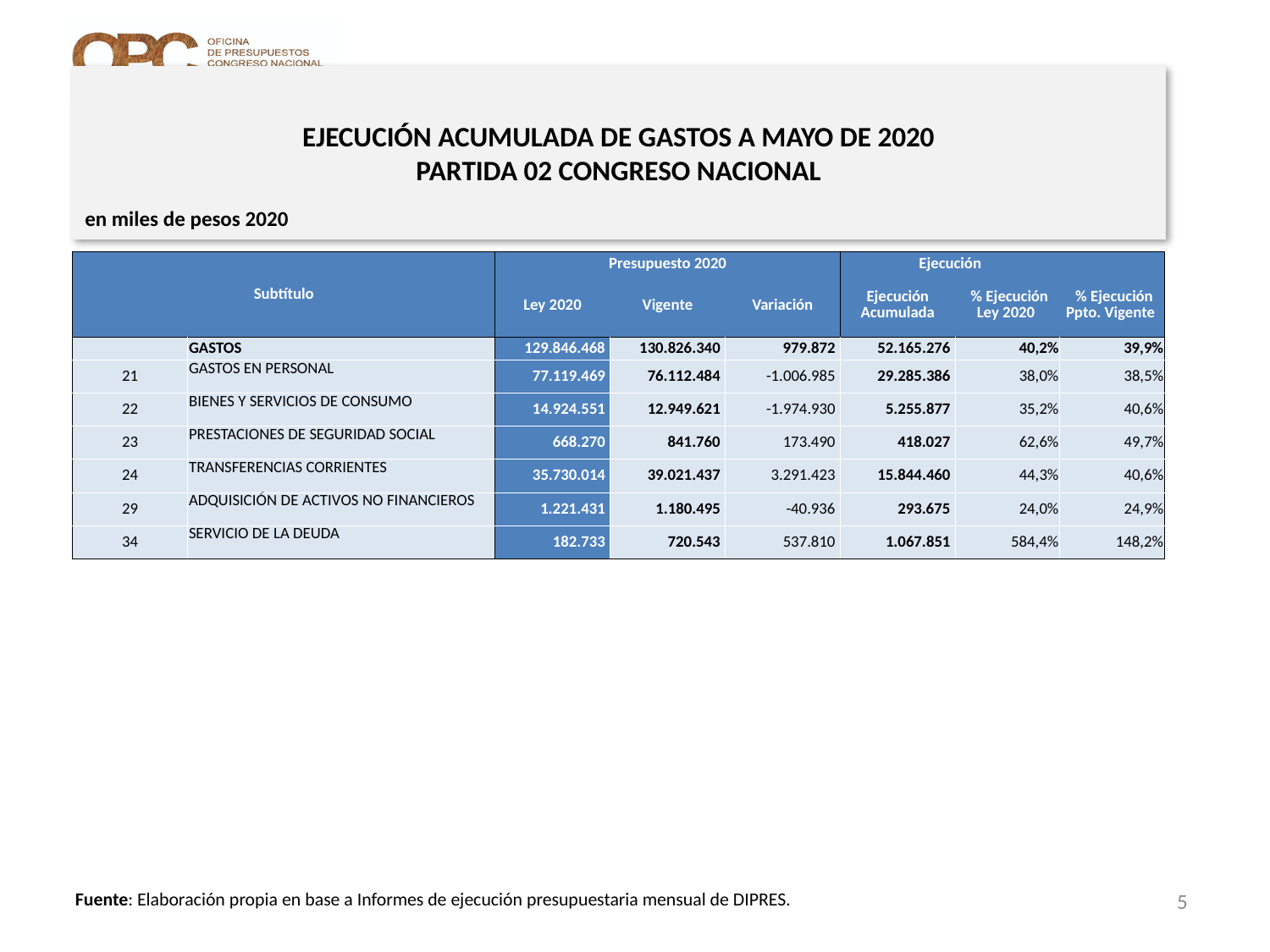

# EJECUCIÓN ACUMULADA DE GASTOS A MAYO DE 2020 PARTIDA 02 CONGRESO NACIONAL
en miles de pesos 2020
| Subtítulo |  | Presupuesto 2020 |  |  | Ejecución |  |  |
| --- | --- | --- | --- | --- | --- | --- | --- |
|  |  | Ley 2020 | Vigente | Variación | Ejecución Acumulada | % Ejecución Ley 2020 | % Ejecución Ppto. Vigente |
|  | GASTOS | 129.846.468 | 130.826.340 | 979.872 | 52.165.276 | 40,2% | 39,9% |
| 21 | GASTOS EN PERSONAL | 77.119.469 | 76.112.484 | -1.006.985 | 29.285.386 | 38,0% | 38,5% |
| 22 | BIENES Y SERVICIOS DE CONSUMO | 14.924.551 | 12.949.621 | -1.974.930 | 5.255.877 | 35,2% | 40,6% |
| 23 | PRESTACIONES DE SEGURIDAD SOCIAL | 668.270 | 841.760 | 173.490 | 418.027 | 62,6% | 49,7% |
| 24 | TRANSFERENCIAS CORRIENTES | 35.730.014 | 39.021.437 | 3.291.423 | 15.844.460 | 44,3% | 40,6% |
| 29 | ADQUISICIÓN DE ACTIVOS NO FINANCIEROS | 1.221.431 | 1.180.495 | -40.936 | 293.675 | 24,0% | 24,9% |
| 34 | SERVICIO DE LA DEUDA | 182.733 | 720.543 | 537.810 | 1.067.851 | 584,4% | 148,2% |
5
Fuente: Elaboración propia en base a Informes de ejecución presupuestaria mensual de DIPRES.